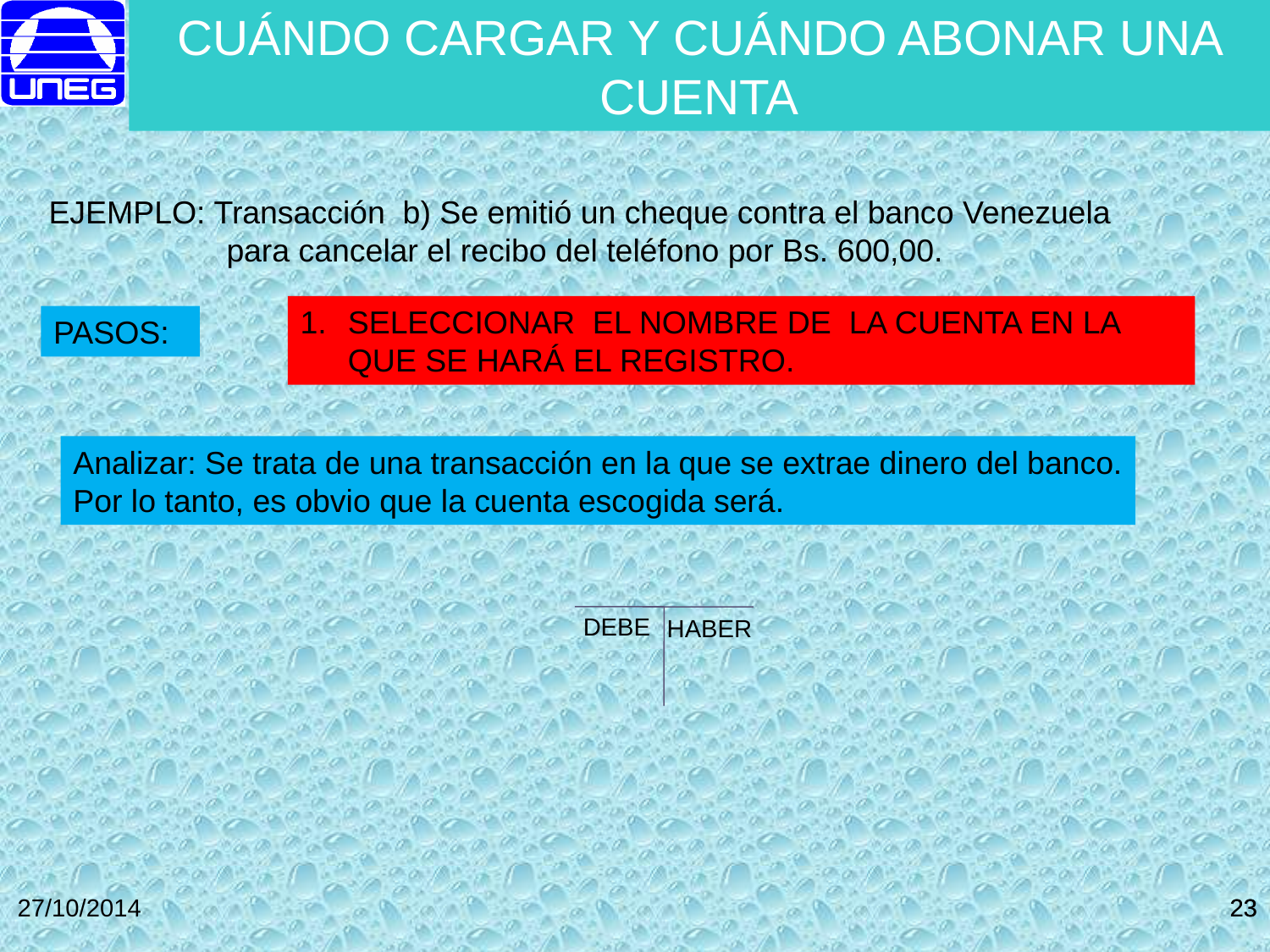

CUÁNDO CARGAR Y CUÁNDO ABONAR UNA CUENTA
EJEMPLO: Transacción  b) Se emitió un cheque contra el banco Venezuela
                    para cancelar el recibo del teléfono por Bs. 600,00.
SELECCIONAR  EL NOMBRE DE  LA CUENTA EN LA QUE SE HARÁ EL REGISTRO.
PASOS:
Analizar: Se trata de una transacción en la que se extrae dinero del banco.
Por lo tanto, es obvio que la cuenta escogida será.
DEBE
HABER
27/10/2014
23
23